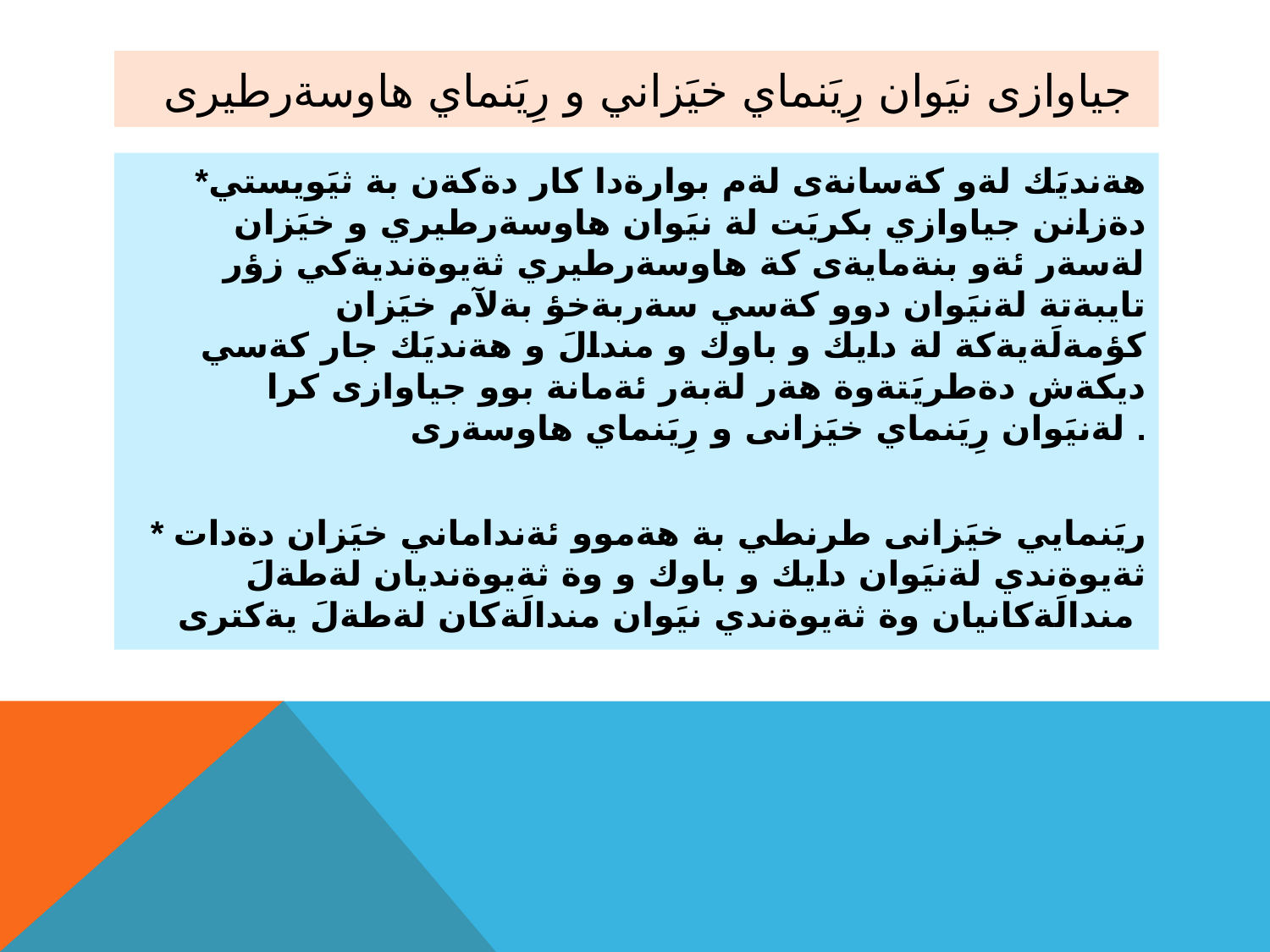

# جياوازى نيَوان رِيَنماي خيَزاني و رِيَنماي هاوسةرطيرى
*هةنديَك لةو كةسانةى لةم بوارةدا كار دةكةن بة ثيَويستي دةزانن جياوازي بكريَت لة نيَوان هاوسةرطيري و خيَزان لةسةر ئةو بنةمايةى كة هاوسةرطيري ثةيوةنديةكي زؤر تايبةتة لةنيَوان دوو كةسي سةربةخؤ بةلآم خيَزان كؤمةلَةيةكة لة دايك و باوك و مندالَ و هةنديَك جار كةسي ديكةش دةطريَتةوة هةر لةبةر ئةمانة بوو جياوازى كرا لةنيَوان رِيَنماي خيَزانى و رِيَنماي هاوسةرى .

* ريَنمايي خيَزانى طرنطي بة هةموو ئةنداماني خيَزان دةدات ثةيوةندي لةنيَوان دايك و باوك و وة ثةيوةنديان لةطةلَ مندالَةكانيان وة ثةيوةندي نيَوان مندالَةكان لةطةلَ يةكترى